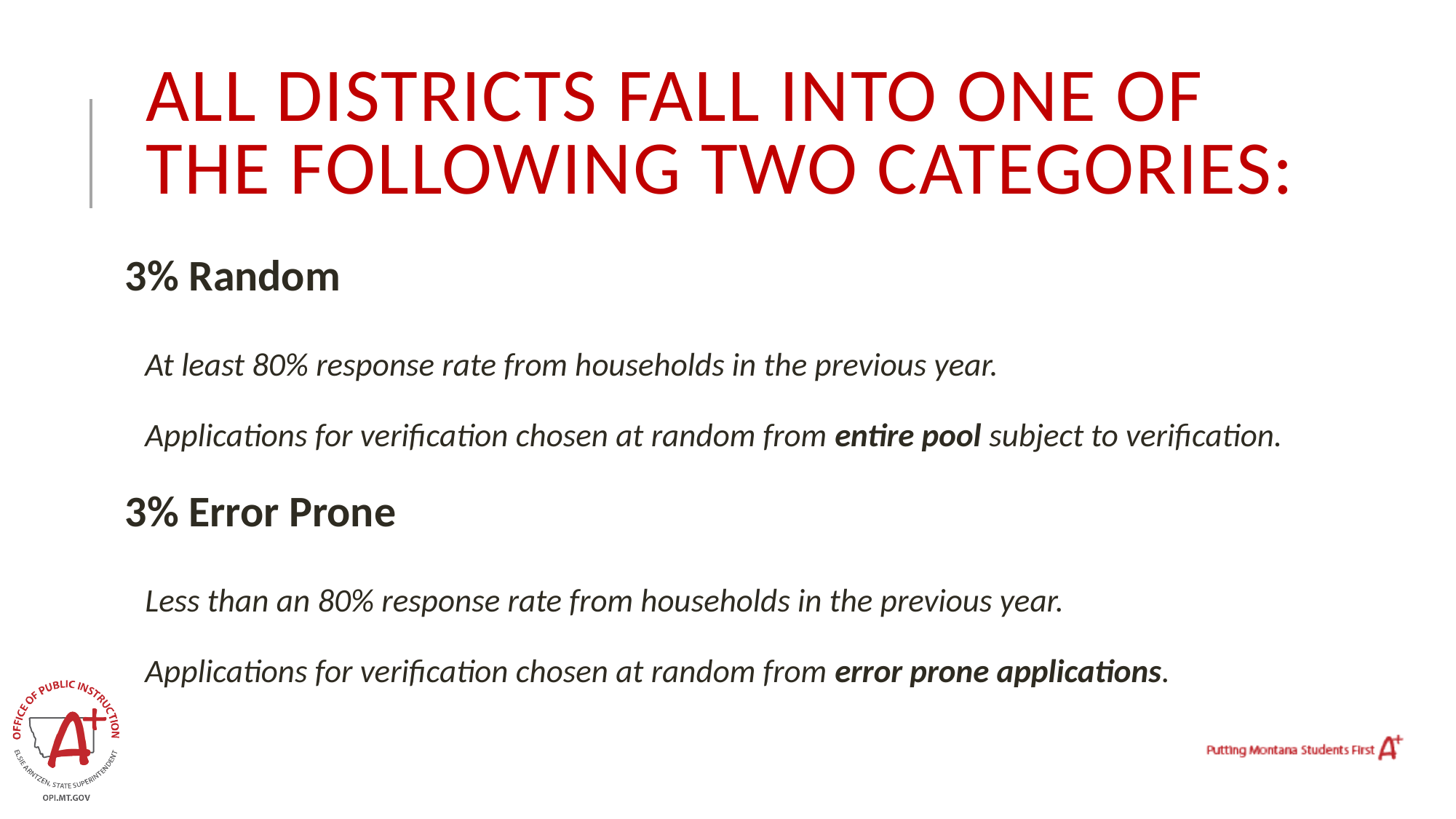

# All districts fall into one of the following two categories:
3% Random

At least 80% response rate from households in the previous year.

Applications for verification chosen at random from entire pool subject to verification.

3% Error Prone

Less than an 80% response rate from households in the previous year.

Applications for verification chosen at random from error prone applications.